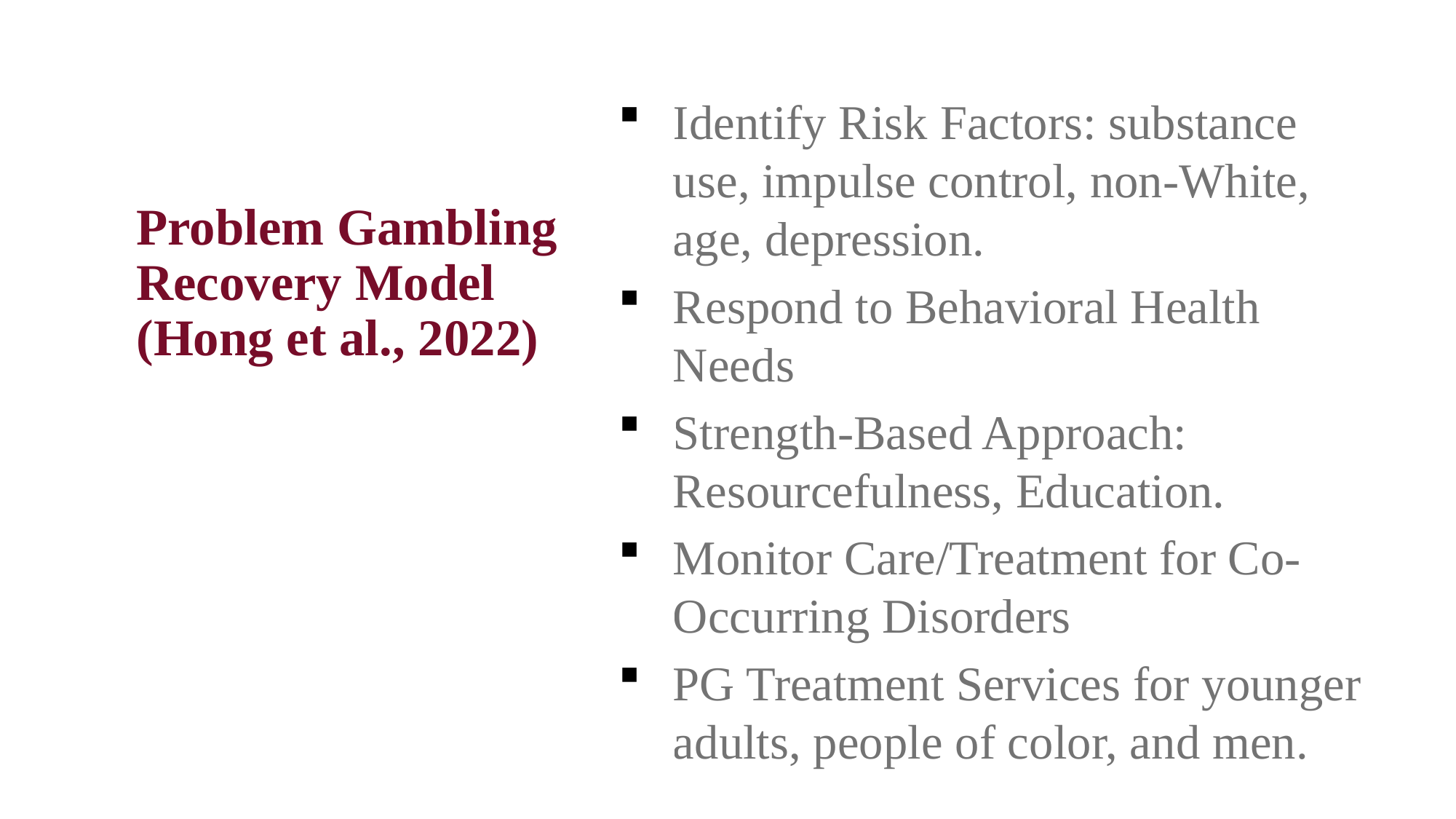

Identify Risk Factors: substance use, impulse control, non-White, age, depression.
Respond to Behavioral Health Needs
Strength-Based Approach: Resourcefulness, Education.
Monitor Care/Treatment for Co-Occurring Disorders
PG Treatment Services for younger adults, people of color, and men.

# Problem Gambling Recovery Model (Hong et al., 2022)